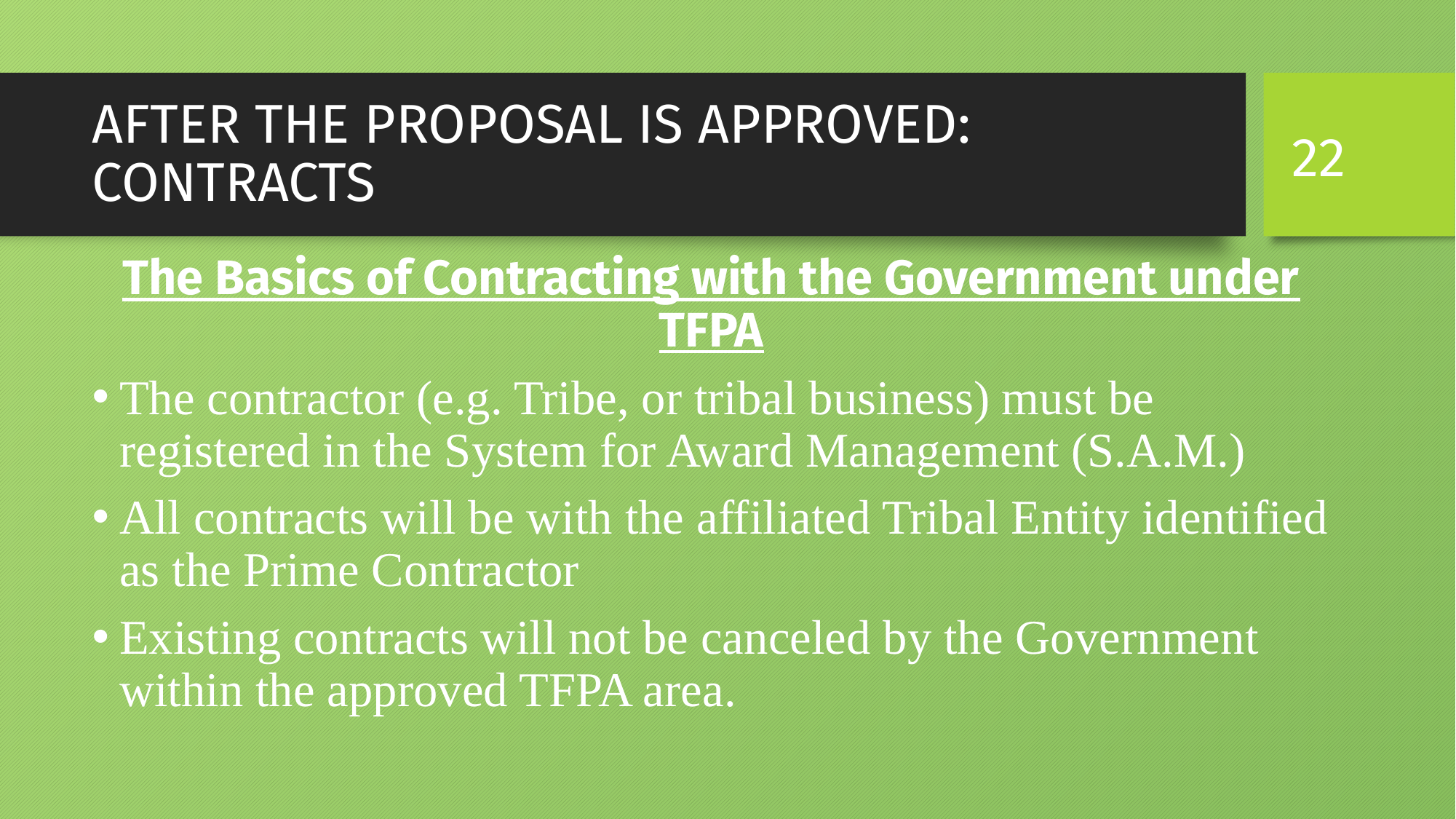

22
# AFTER THE PROPOSAL IS APPROVED: CONTRACTS
The Basics of Contracting with the Government under TFPA
The contractor (e.g. Tribe, or tribal business) must be registered in the System for Award Management (S.A.M.)
All contracts will be with the affiliated Tribal Entity identified as the Prime Contractor
Existing contracts will not be canceled by the Government within the approved TFPA area.